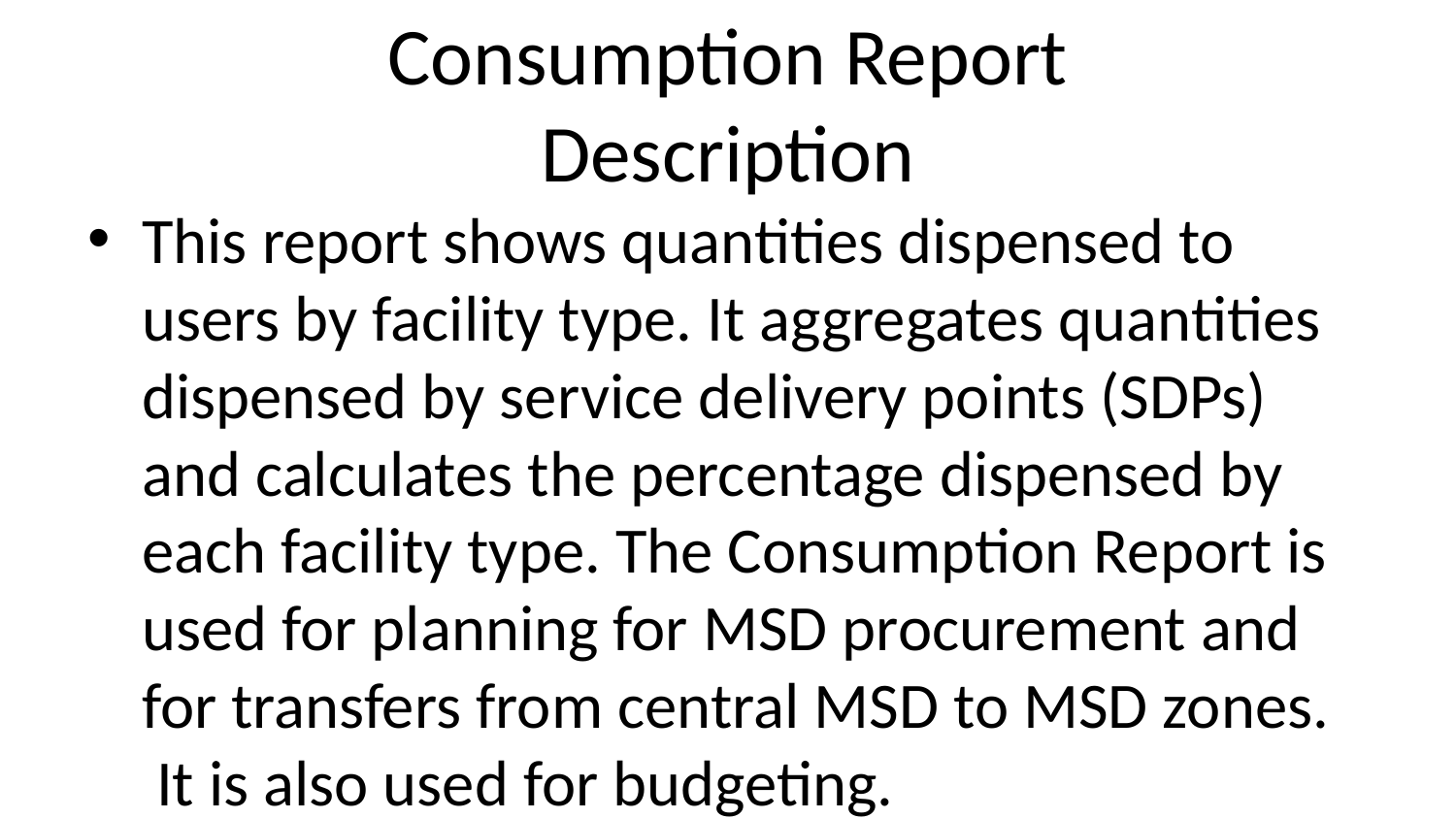

# Consumption Report Description
This report shows quantities dispensed to users by facility type. It aggregates quantities dispensed by service delivery points (SDPs) and calculates the percentage dispensed by each facility type. The Consumption Report is used for planning for MSD procurement and for transfers from central MSD to MSD zones.  It is also used for budgeting.